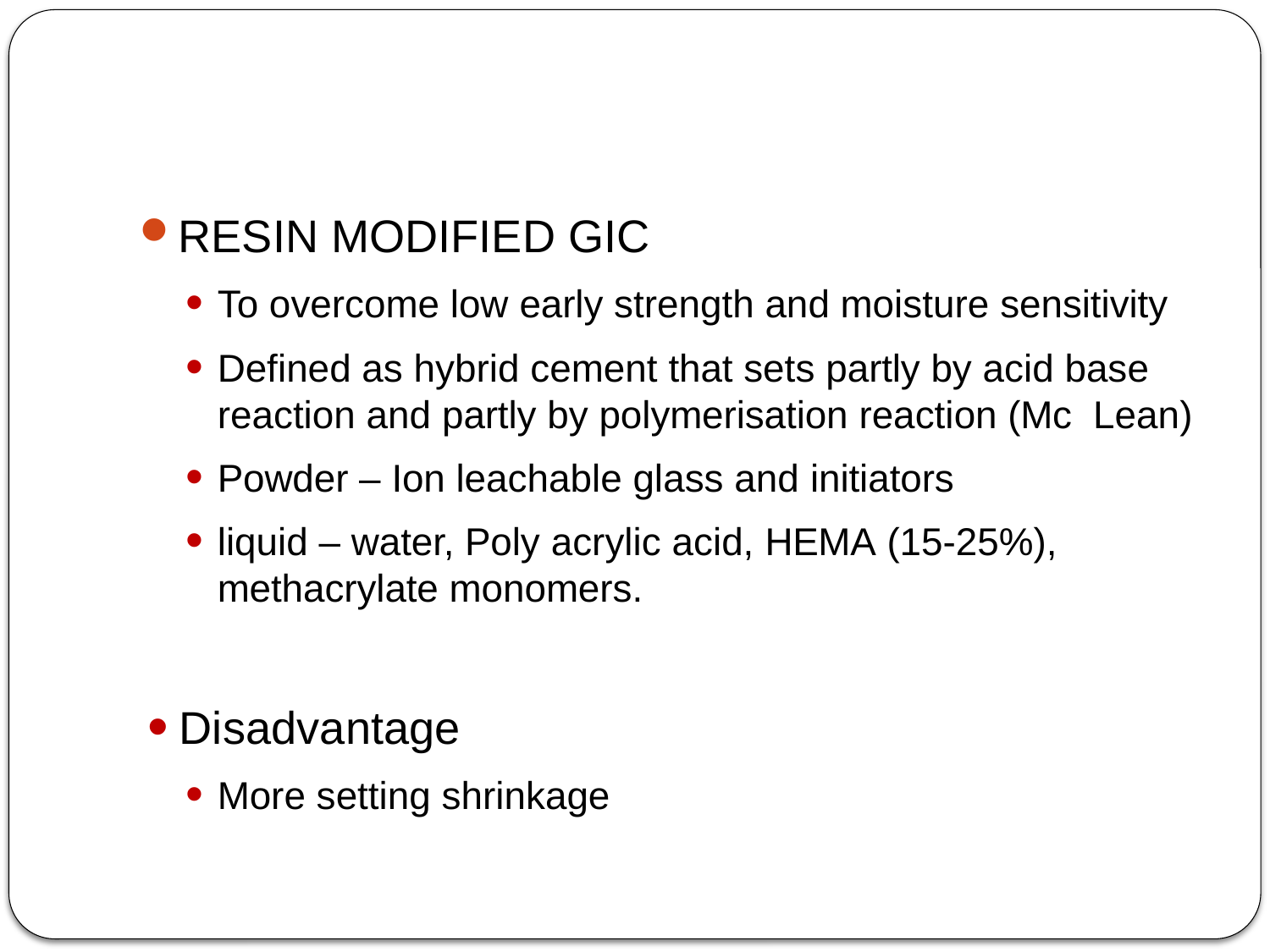

#
RESIN MODIFIED GIC
To overcome low early strength and moisture sensitivity
Defined as hybrid cement that sets partly by acid base  reaction and partly by polymerisation reaction (Mc  Lean)
Powder – Ion leachable glass and initiators
liquid – water, Poly acrylic acid, HEMA (15-25%),  methacrylate monomers.

Disadvantage
More setting shrinkage